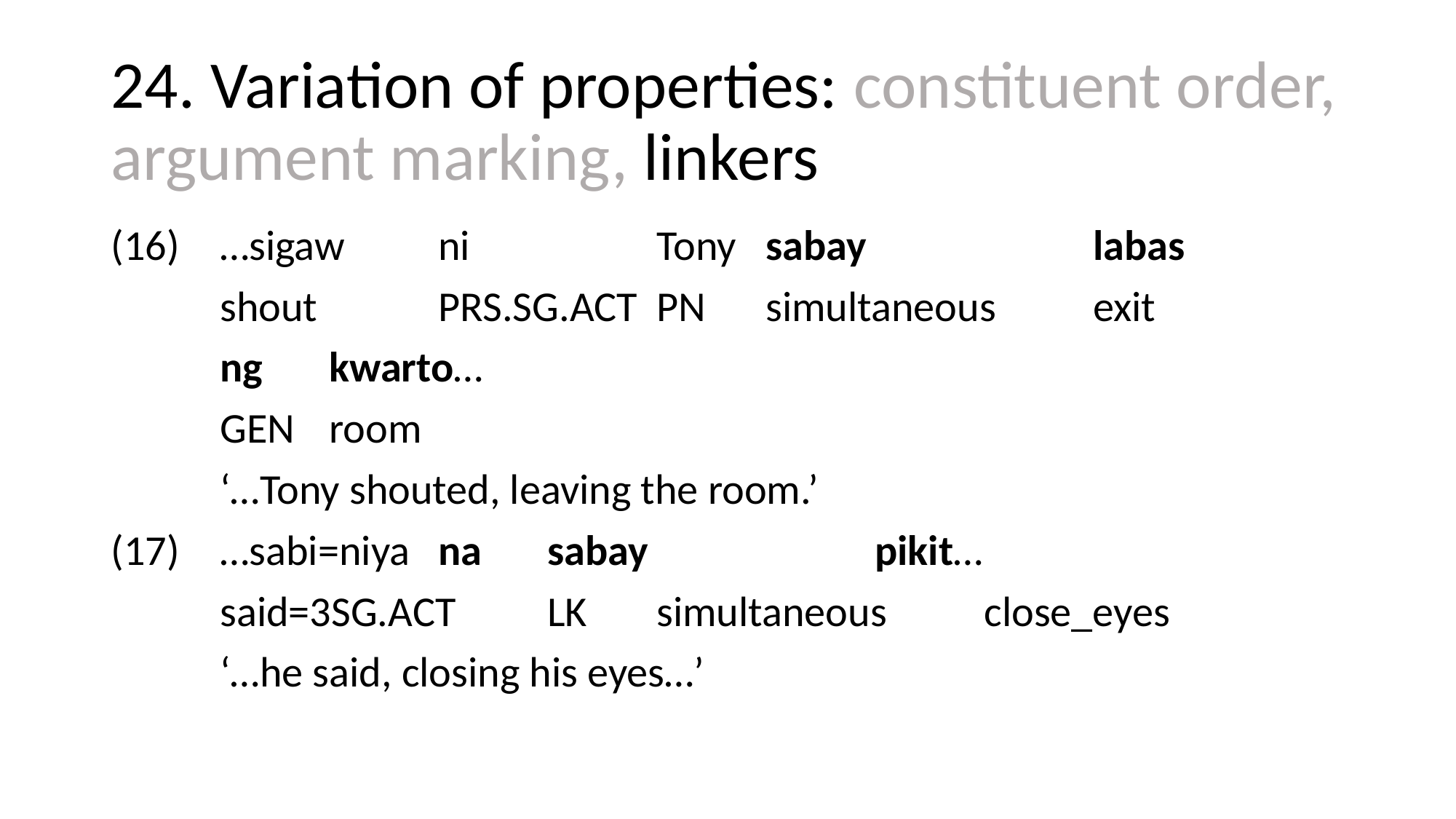

# 24. Variation of properties: constituent order, argument marking, linkers
(16)	…sigaw	ni		Tony	sabay			labas
	shout		prs.sg.act	pn	simultaneous	exit
	ng	kwarto…
	gen	room
	‘…Tony shouted, leaving the room.’
(17)	…sabi=niya	na	sabay			pikit…
	said=3sg.act	lk	simultaneous	close_eyes
	‘…he said, closing his eyes…’